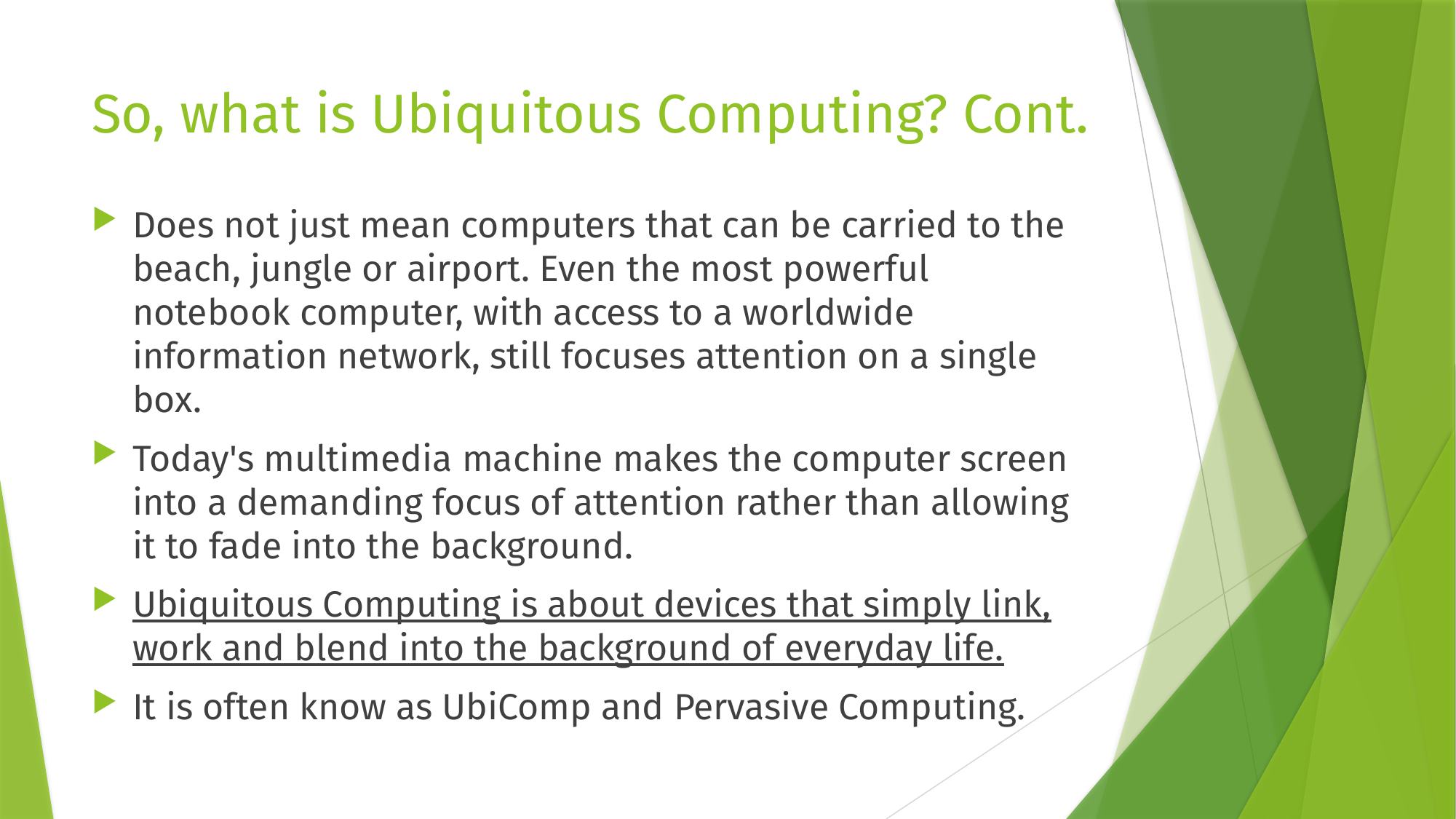

# So, what is Ubiquitous Computing? Cont.
Does not just mean computers that can be carried to the beach, jungle or airport. Even the most powerful notebook computer, with access to a worldwide information network, still focuses attention on a single box.
Today's multimedia machine makes the computer screen into a demanding focus of attention rather than allowing it to fade into the background.
Ubiquitous Computing is about devices that simply link, work and blend into the background of everyday life.
It is often know as UbiComp and Pervasive Computing.